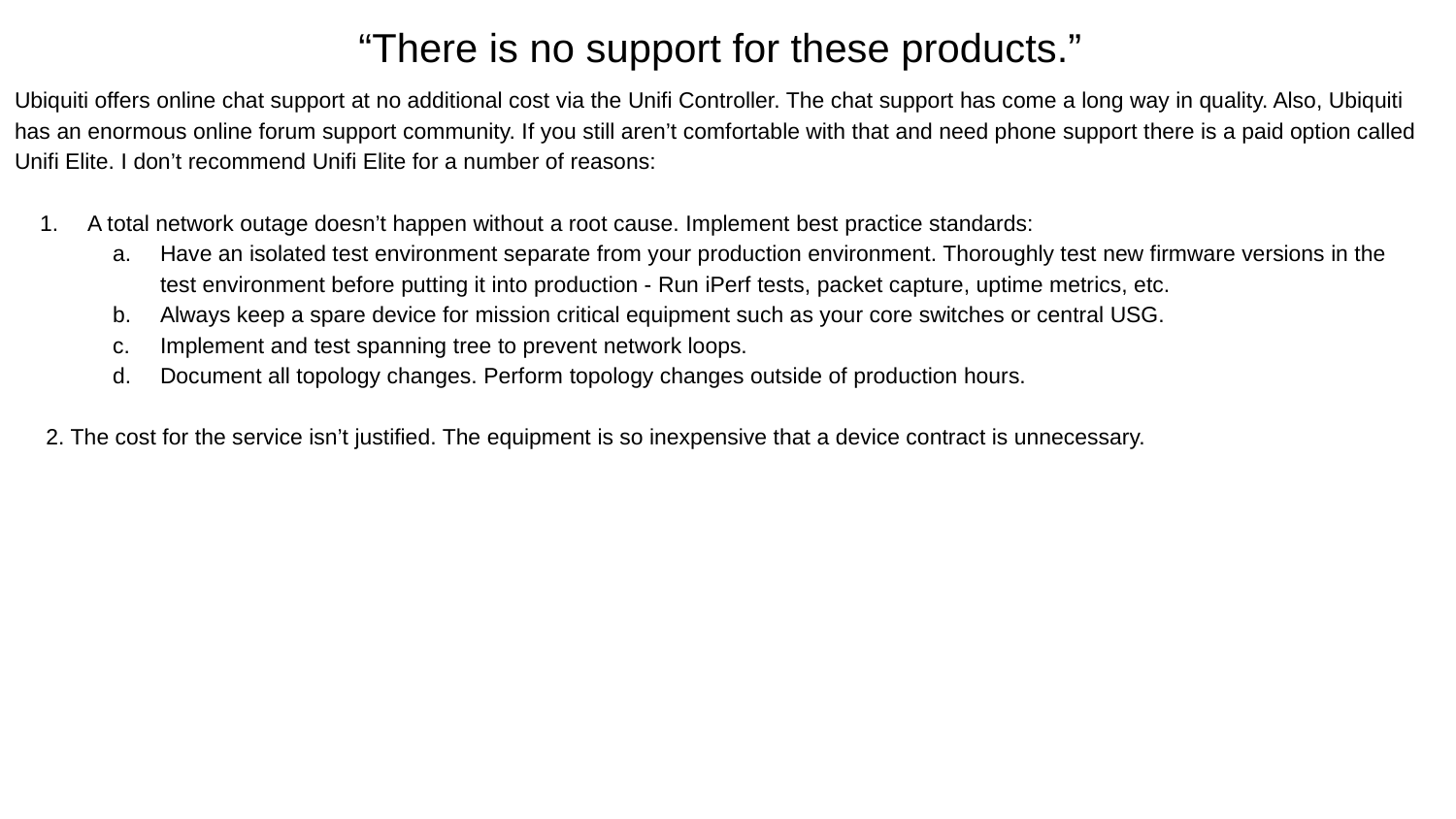

“There is no support for these products.”
Ubiquiti offers online chat support at no additional cost via the Unifi Controller. The chat support has come a long way in quality. Also, Ubiquiti has an enormous online forum support community. If you still aren’t comfortable with that and need phone support there is a paid option called Unifi Elite. I don’t recommend Unifi Elite for a number of reasons:

A total network outage doesn’t happen without a root cause. Implement best practice standards:
Have an isolated test environment separate from your production environment. Thoroughly test new firmware versions in the test environment before putting it into production - Run iPerf tests, packet capture, uptime metrics, etc.
Always keep a spare device for mission critical equipment such as your core switches or central USG.
Implement and test spanning tree to prevent network loops.
Document all topology changes. Perform topology changes outside of production hours.

     2. The cost for the service isn’t justified. The equipment is so inexpensive that a device contract is unnecessary.